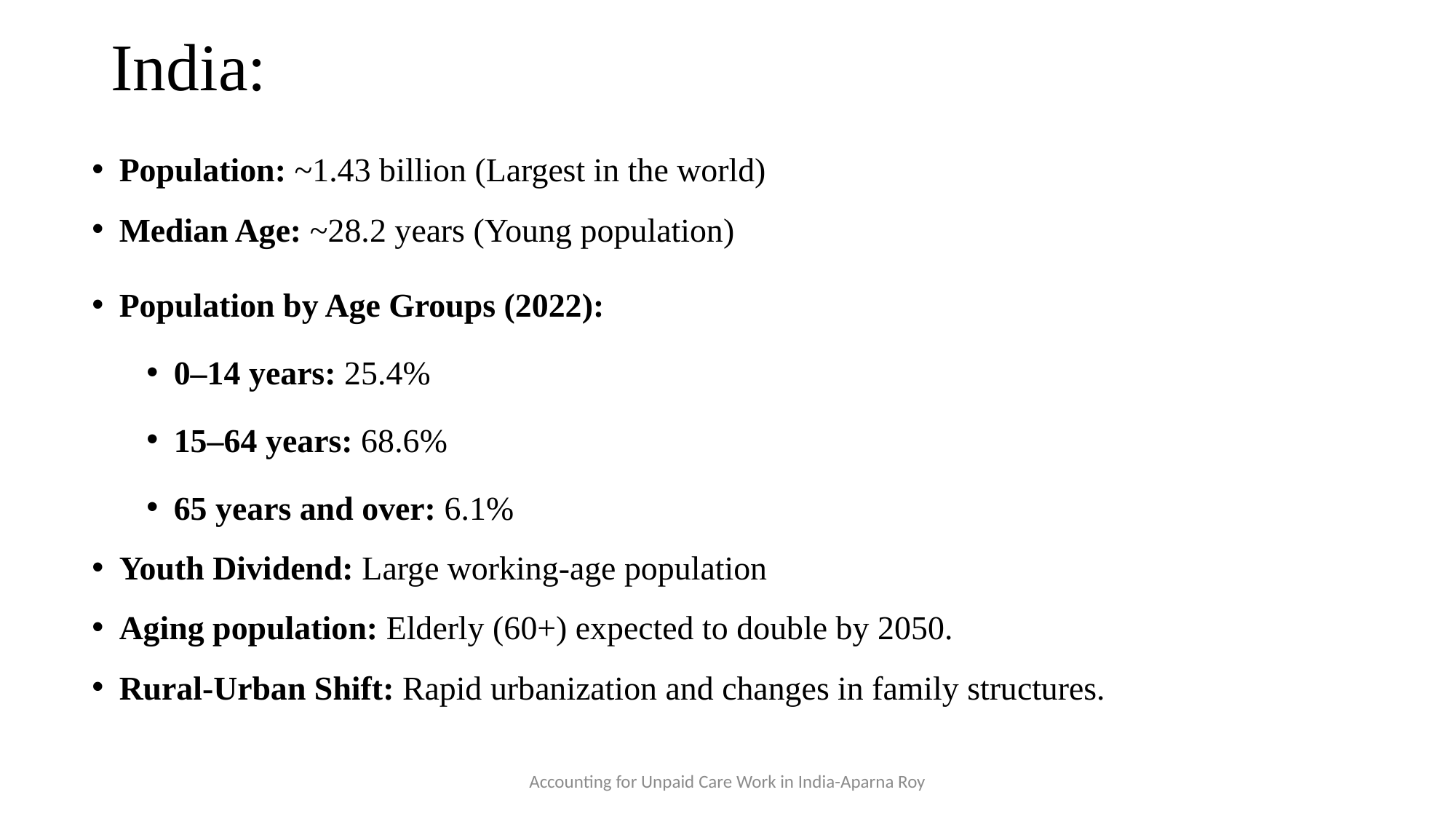

# India:
Population: ~1.43 billion (Largest in the world)
Median Age: ~28.2 years (Young population)
Population by Age Groups (2022):
0–14 years: 25.4%
15–64 years: 68.6%
65 years and over: 6.1%
Youth Dividend: Large working-age population
Aging population: Elderly (60+) expected to double by 2050.
Rural-Urban Shift: Rapid urbanization and changes in family structures.

Accounting for Unpaid Care Work in India-Aparna Roy